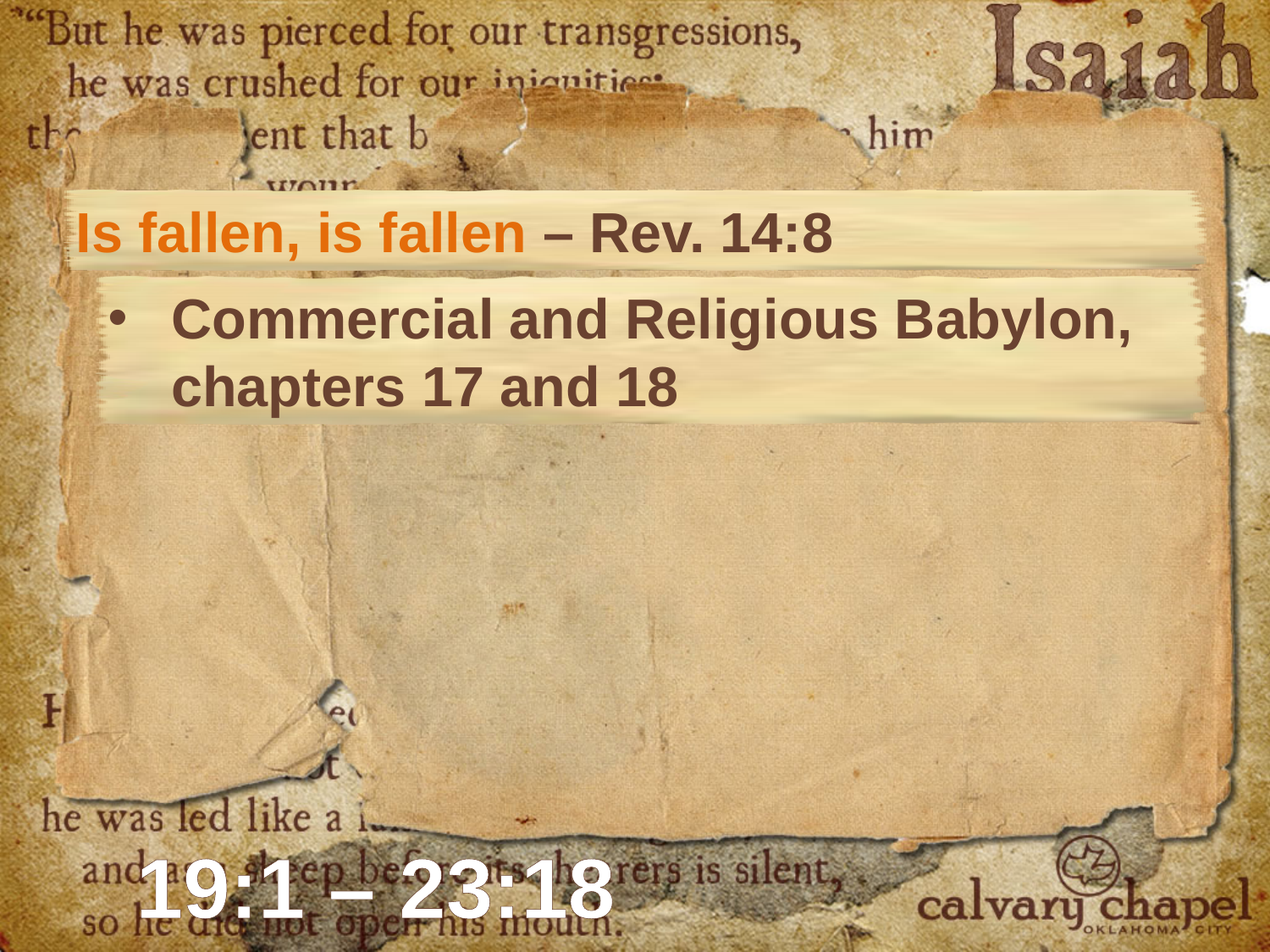

Is fallen, is fallen – Rev. 14:8
Commercial and Religious Babylon, chapters 17 and 18
19:1 – 23:18